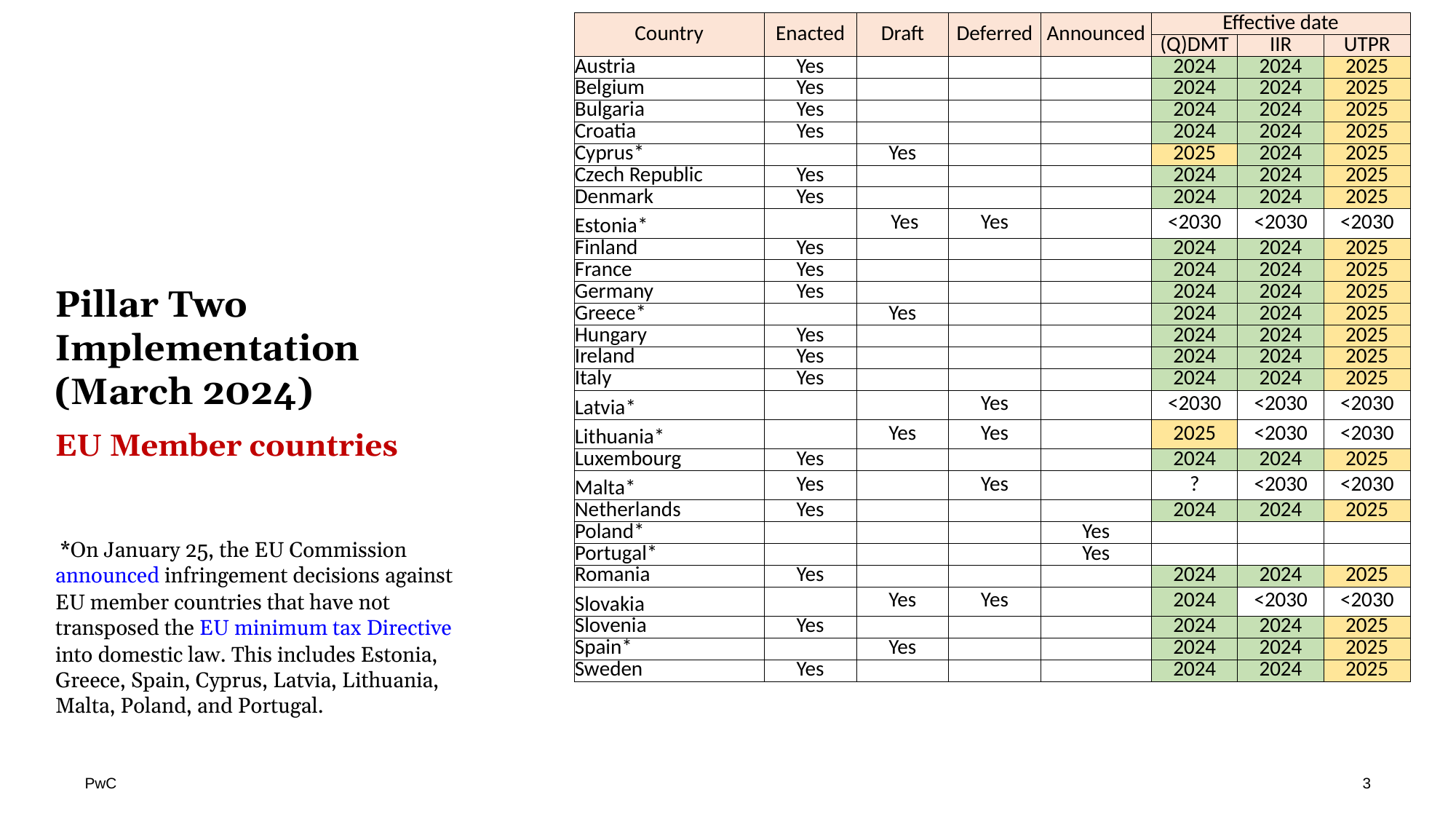

| Country | Enacted | Draft | Deferred | Announced | Effective date |  |  |
| --- | --- | --- | --- | --- | --- | --- | --- |
|  |  |  |  |  | (Q)DMT | IIR | UTPR |
| Austria | Yes |  |  |  | 2024 | 2024 | 2025 |
| Belgium | Yes |  |  |  | 2024 | 2024 | 2025 |
| Bulgaria | Yes |  |  |  | 2024 | 2024 | 2025 |
| Croatia | Yes |  |  |  | 2024 | 2024 | 2025 |
| Cyprus\* |  | Yes |  |  | 2025 | 2024 | 2025 |
| Czech Republic | Yes |  |  |  | 2024 | 2024 | 2025 |
| Denmark | Yes |  |  |  | 2024 | 2024 | 2025 |
| Estonia\* |  | Yes | Yes |  | <2030 | <2030 | <2030 |
| Finland | Yes |  |  |  | 2024 | 2024 | 2025 |
| France | Yes |  |  |  | 2024 | 2024 | 2025 |
| Germany | Yes |  |  |  | 2024 | 2024 | 2025 |
| Greece\* |  | Yes |  |  | 2024 | 2024 | 2025 |
| Hungary | Yes |  |  |  | 2024 | 2024 | 2025 |
| Ireland | Yes |  |  |  | 2024 | 2024 | 2025 |
| Italy | Yes |  |  |  | 2024 | 2024 | 2025 |
| Latvia\* |  |  | Yes |  | <2030 | <2030 | <2030 |
| Lithuania\* |  | Yes | Yes |  | 2025 | <2030 | <2030 |
| Luxembourg | Yes |  |  |  | 2024 | 2024 | 2025 |
| Malta\* | Yes |  | Yes |  | ? | <2030 | <2030 |
| Netherlands | Yes |  |  |  | 2024 | 2024 | 2025 |
| Poland\* |  |  |  | Yes |  |  |  |
| Portugal\* |  |  |  | Yes |  |  |  |
| Romania | Yes |  |  |  | 2024 | 2024 | 2025 |
| Slovakia |  | Yes | Yes |  | 2024 | <2030 | <2030 |
| Slovenia | Yes |  |  |  | 2024 | 2024 | 2025 |
| Spain\* |  | Yes |  |  | 2024 | 2024 | 2025 |
| Sweden | Yes |  |  |  | 2024 | 2024 | 2025 |
Pillar Two Implementation
(March 2024)
EU Member countries
 *On January 25, the EU Commission announced infringement decisions against EU member countries that have not transposed the EU minimum tax Directive into domestic law. This includes Estonia, Greece, Spain, Cyprus, Latvia, Lithuania, Malta, Poland, and Portugal.
3